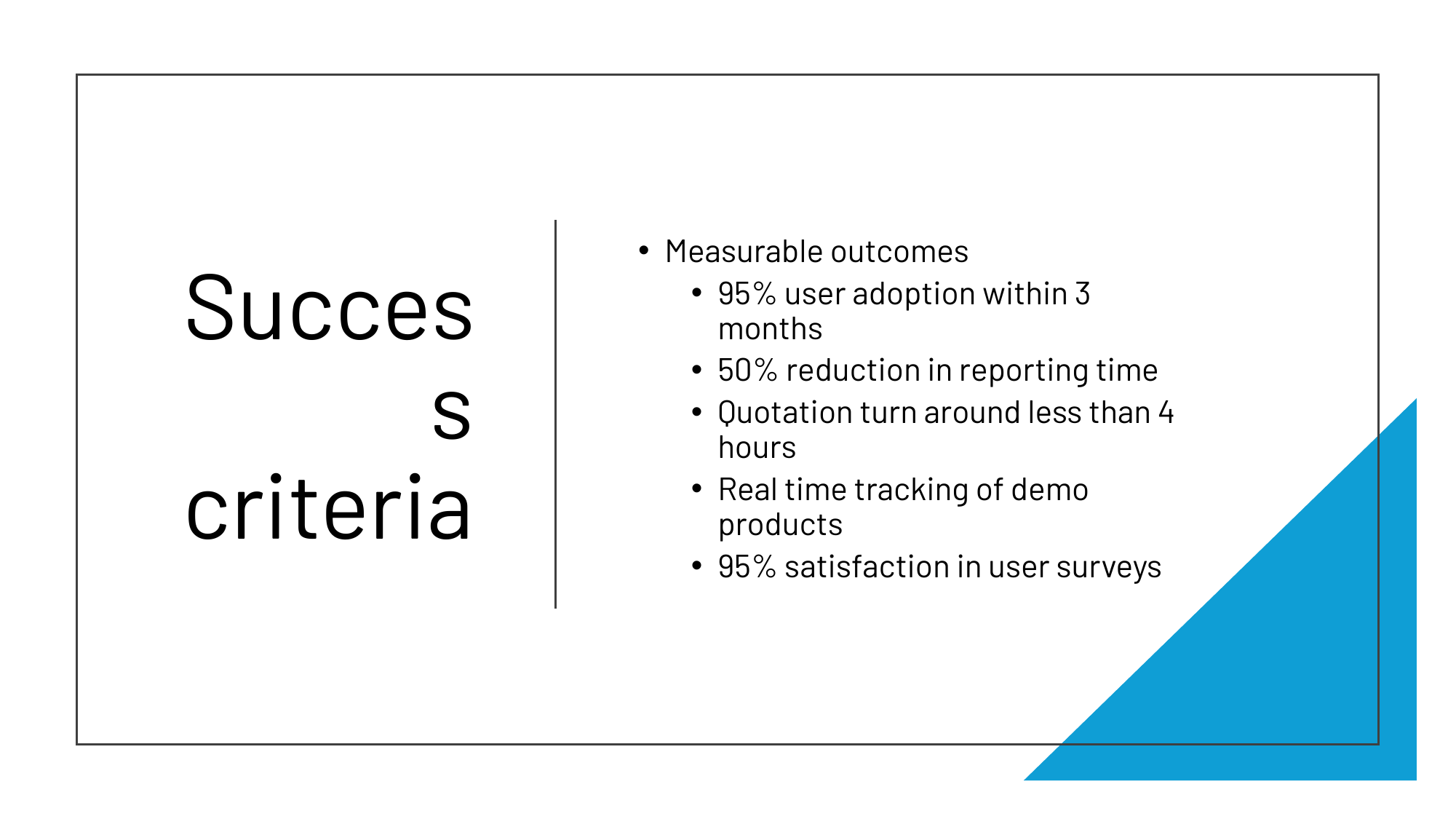

# Success criteria
Measurable outcomes
95% user adoption within 3 months
50% reduction in reporting time
Quotation turn around less than 4 hours
Real time tracking of demo products
95% satisfaction in user surveys